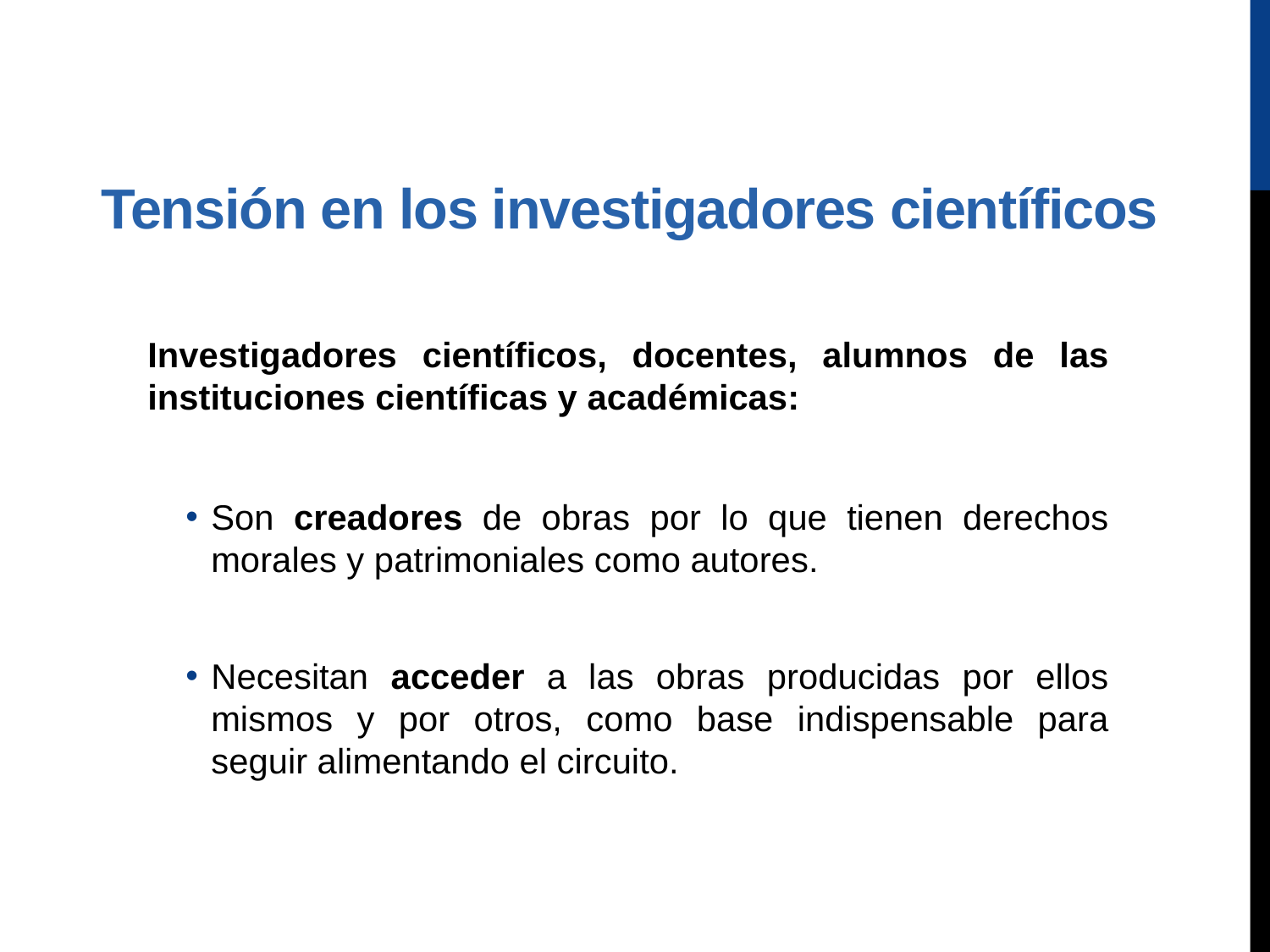

# Tensión en los investigadores científicos
Investigadores científicos, docentes, alumnos de las instituciones científicas y académicas:

Son creadores de obras por lo que tienen derechos morales y patrimoniales como autores.

Necesitan acceder a las obras producidas por ellos mismos y por otros, como base indispensable para seguir alimentando el circuito.